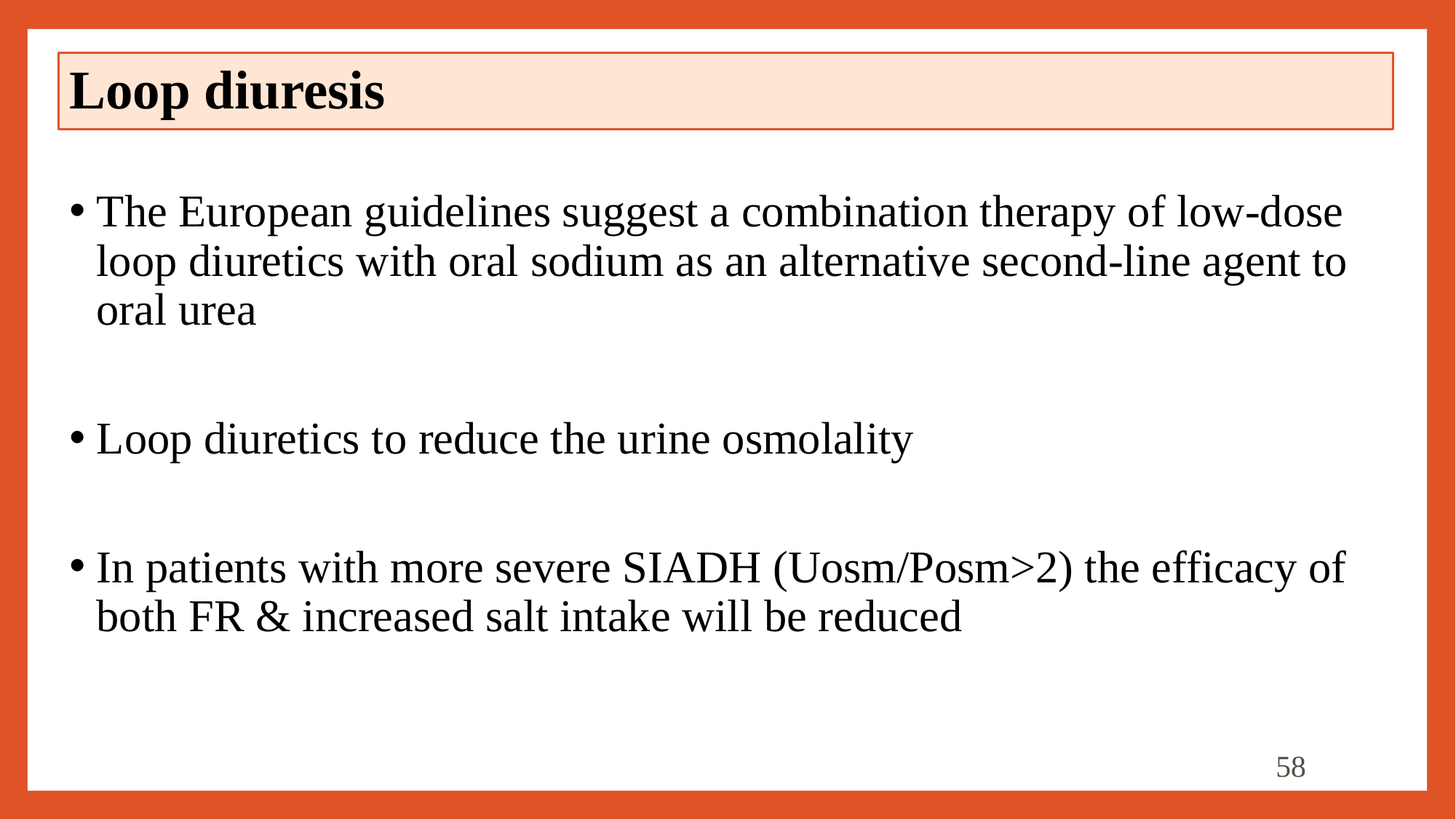

# Loop diuresis
The European guidelines suggest a combination therapy of low-dose loop diuretics with oral sodium as an alternative second-line agent to oral urea

Loop diuretics to reduce the urine osmolality

In patients with more severe SIADH (Uosm/Posm>2) the efficacy of both FR & increased salt intake will be reduced

58